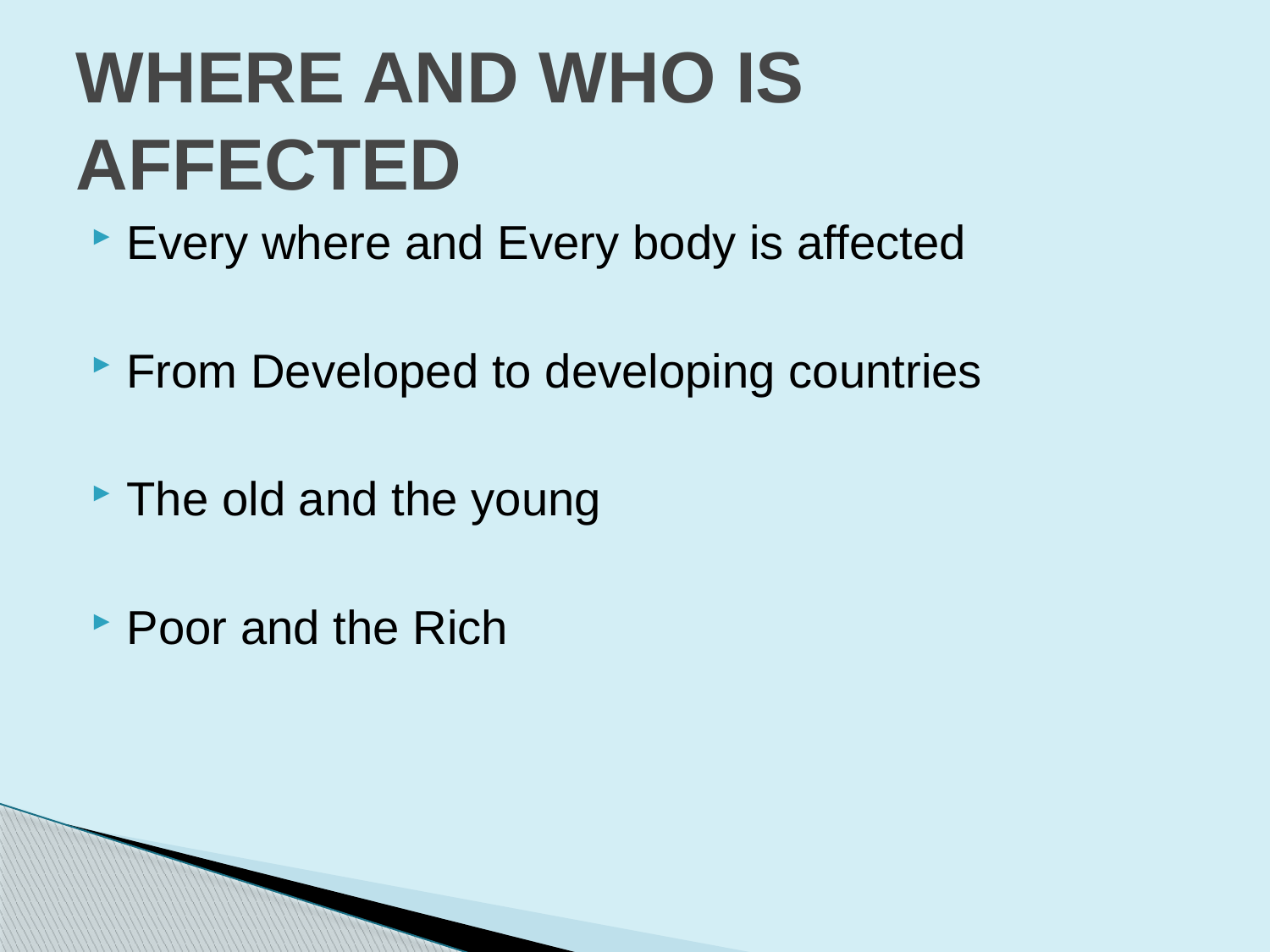

# WHERE AND WHO IS AFFECTED
Every where and Every body is affected

From Developed to developing countries

The old and the young

Poor and the Rich